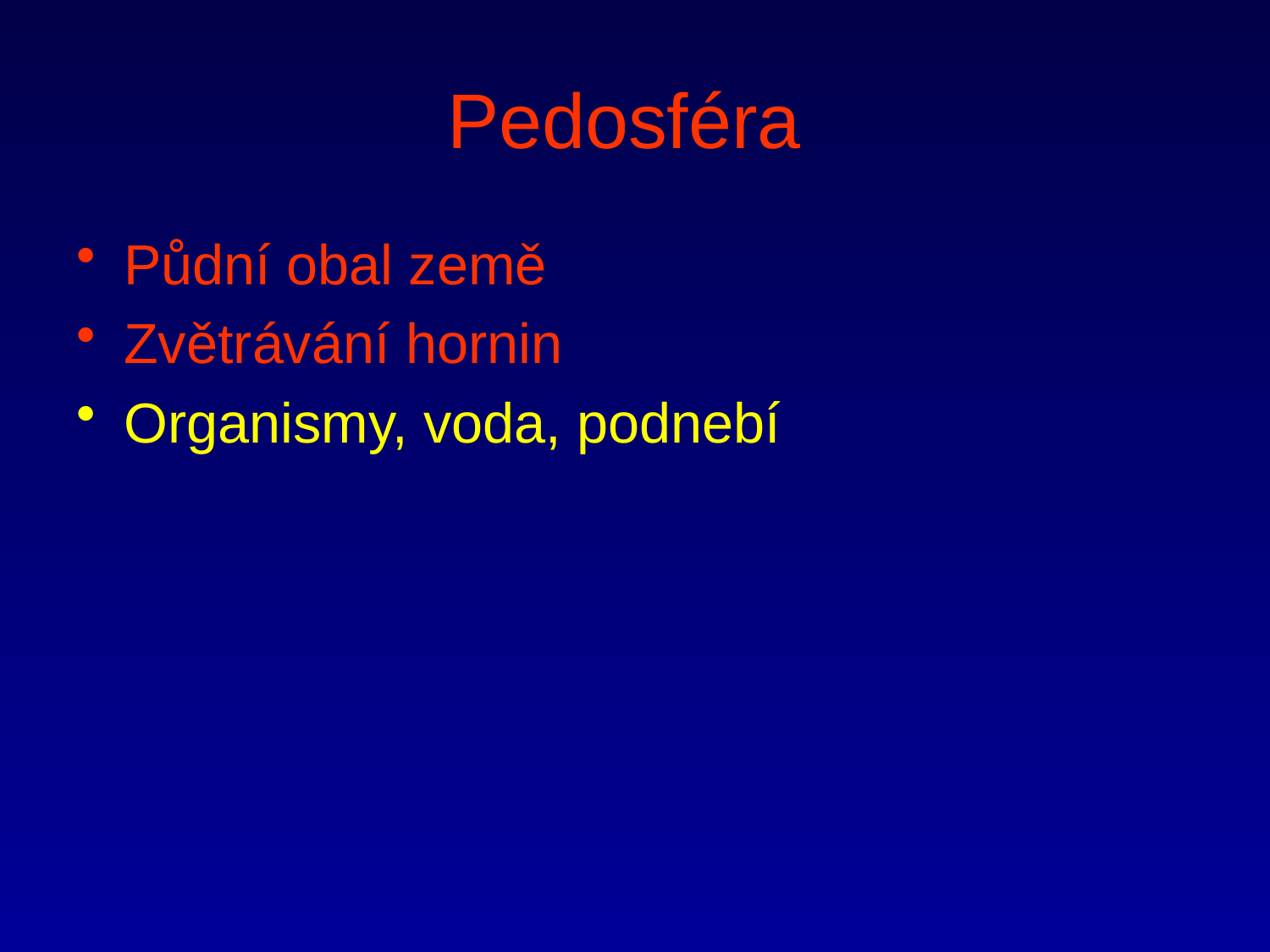

# Pedosféra
Půdní obal země
Zvětrávání hornin
Organismy, voda, podnebí